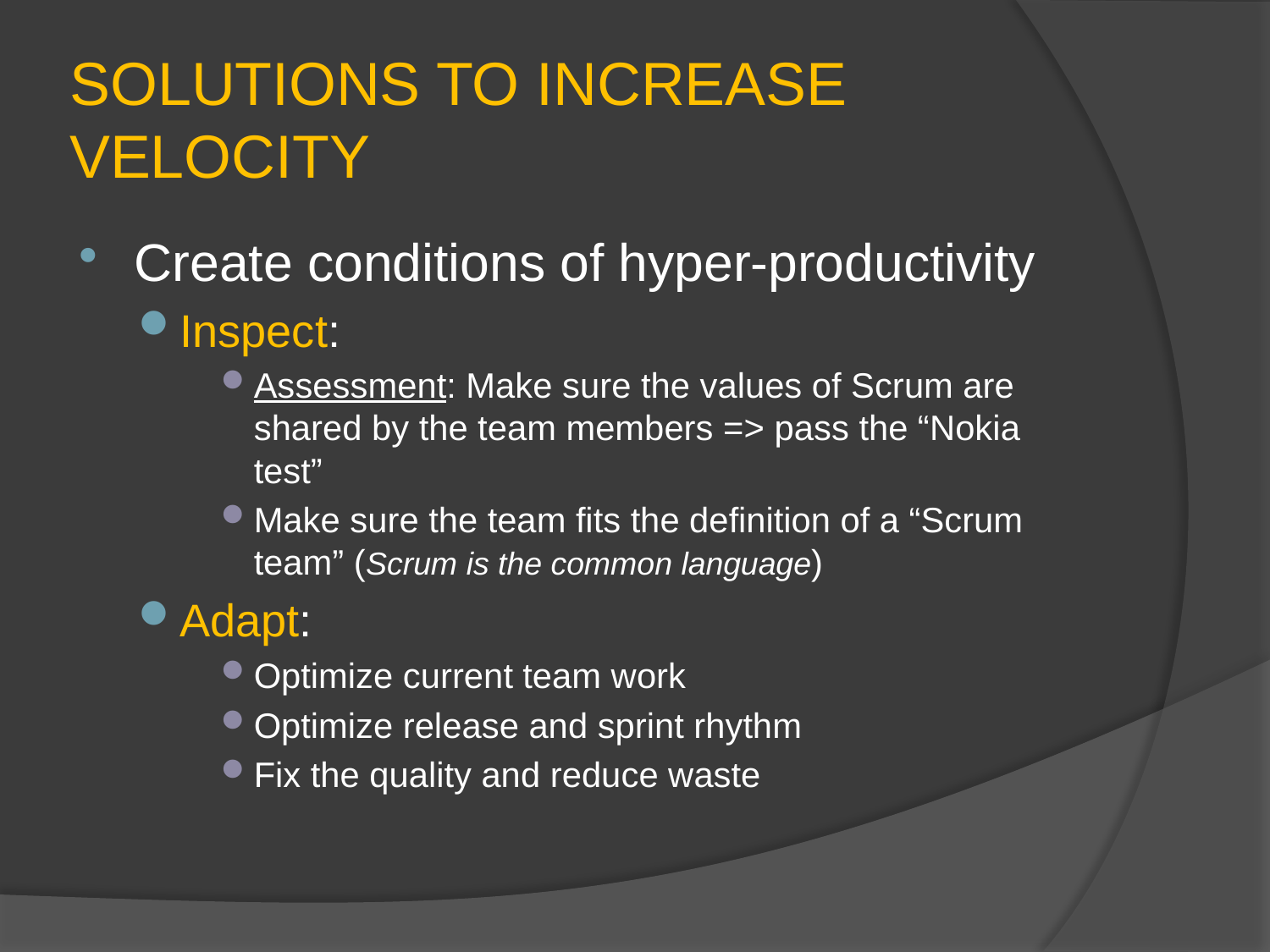

# SOLUTIONS TO INCREASE VELOCITY
Create conditions of hyper-productivity
Inspect:
Assessment: Make sure the values of Scrum are shared by the team members => pass the “Nokia test”
Make sure the team fits the definition of a “Scrum team” (Scrum is the common language)
Adapt:
Optimize current team work
Optimize release and sprint rhythm
Fix the quality and reduce waste